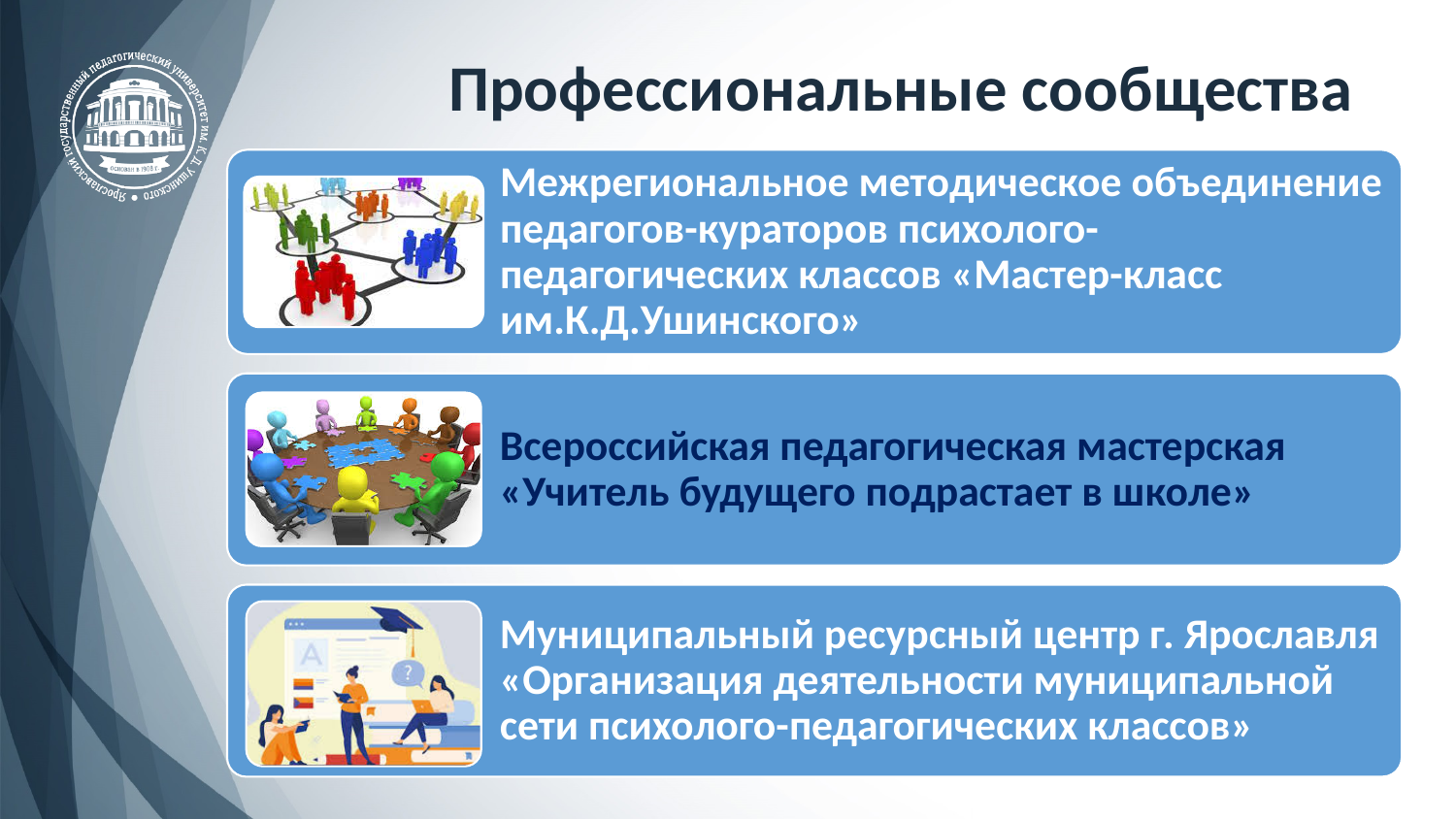

Профессиональные сообщества
Межрегиональное методическое объединение педагогов-кураторов психолого-педагогических классов «Мастер-класс им.К.Д.Ушинского»
Всероссийская педагогическая мастерская «Учитель будущего подрастает в школе»
Муниципальный ресурсный центр г. Ярославля «Организация деятельности муниципальной сети психолого-педагогических классов»